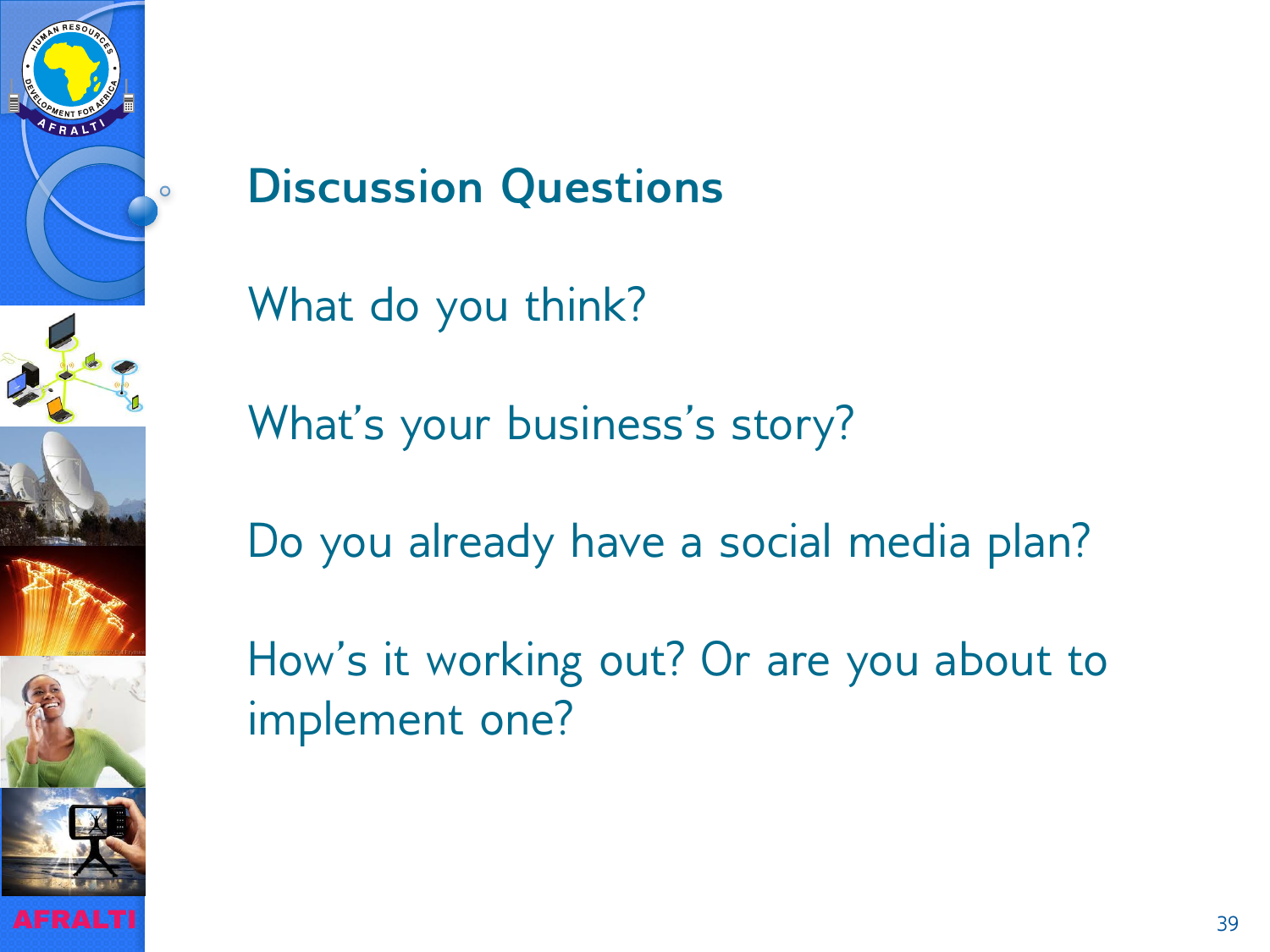

# Discussion Questions What do you think? What’s your business’s story? Do you already have a social media plan? How’s it working out? Or are you about to implement one?
39